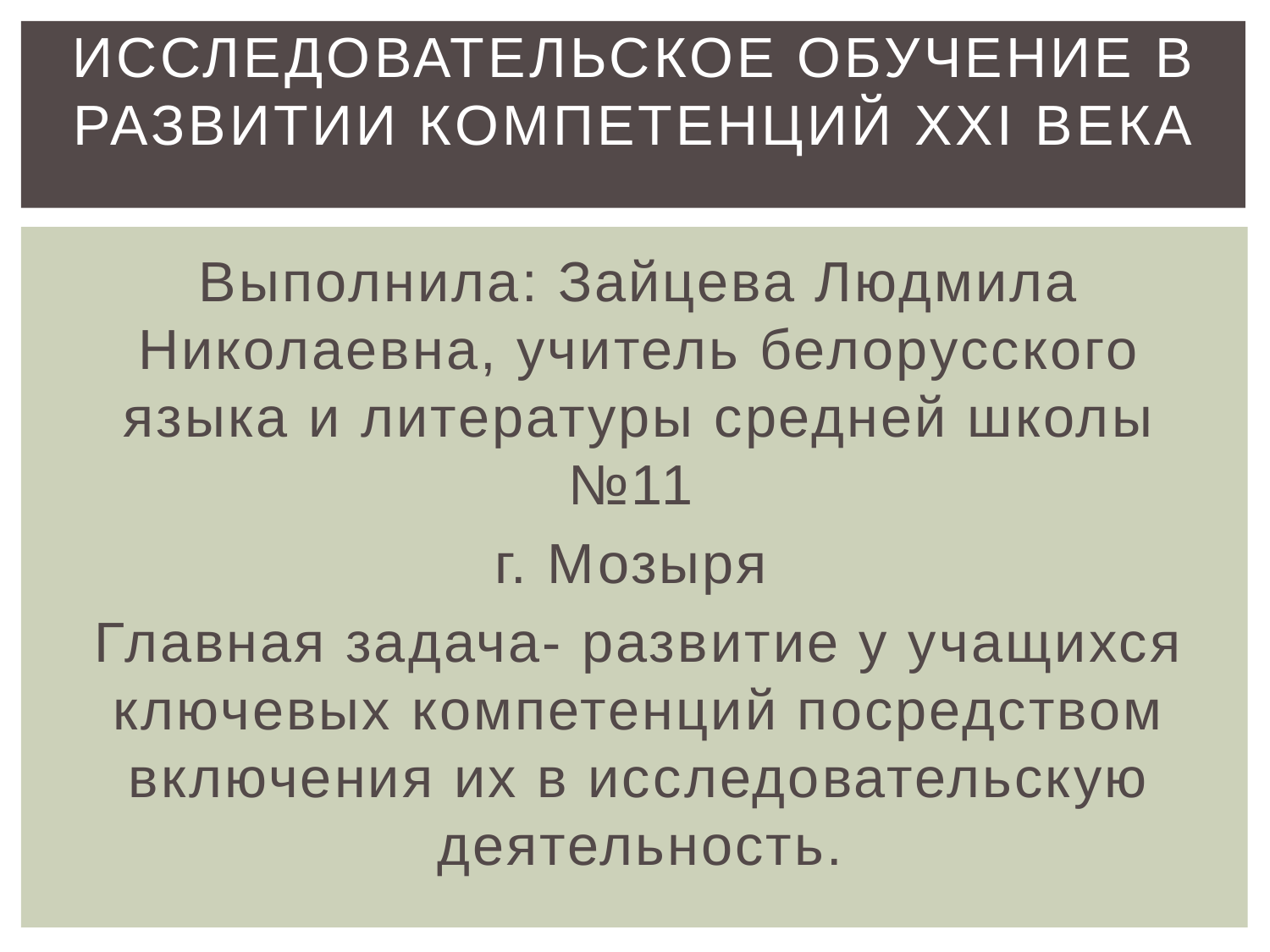

# ИССЛЕДОВАТЕЛЬСКОЕ ОБУЧЕНИЕ В РАЗВИТИИ КОМПЕТЕНЦИЙ XXI ВЕКА
Выполнила: Зайцева Людмила Николаевна, учитель белорусского языка и литературы средней школы №11
г. Мозыря
Главная задача- развитие у учащихся ключевых компетенций посредством включения их в исследовательскую деятельность.